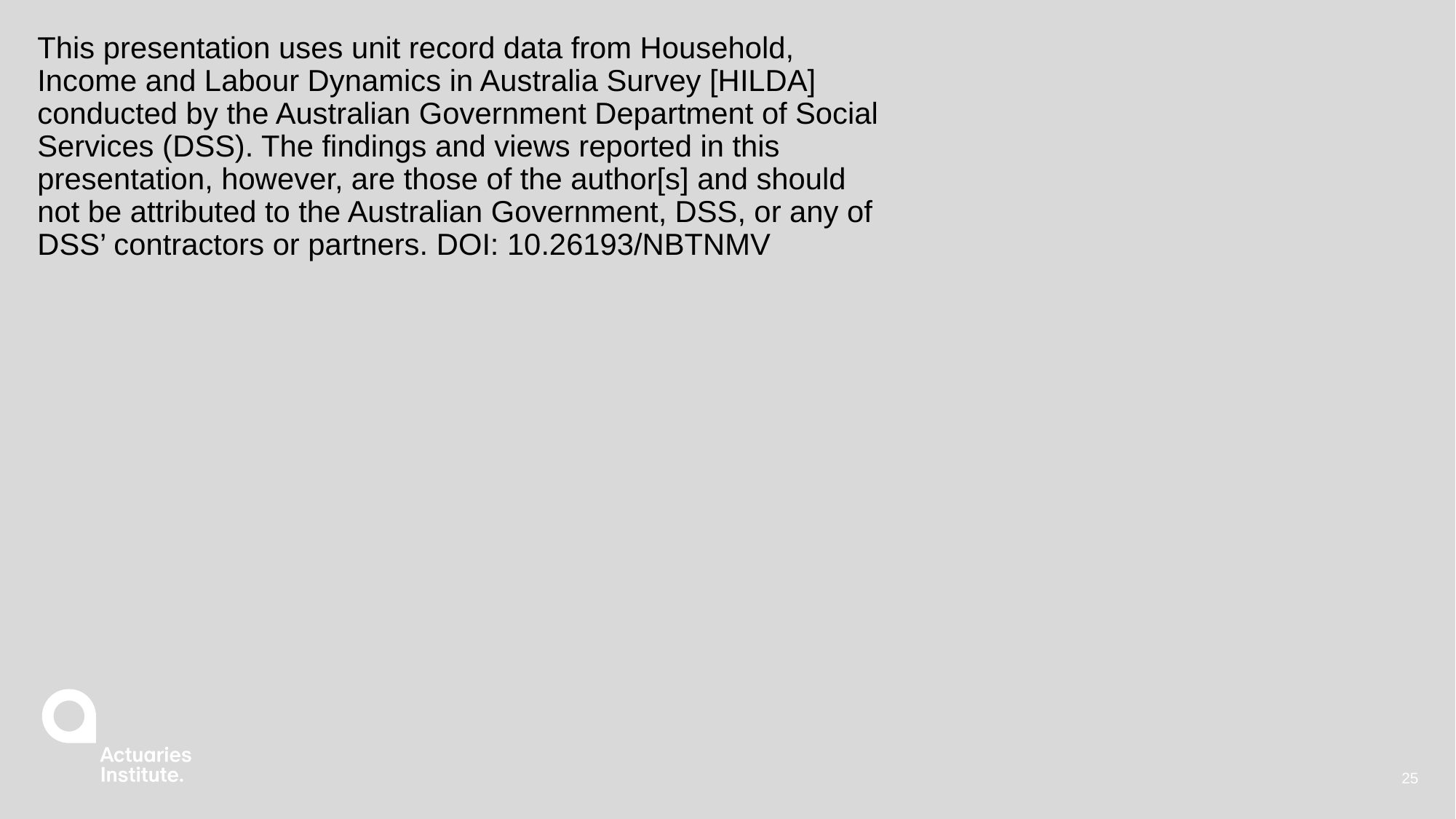

# This presentation uses unit record data from Household, Income and Labour Dynamics in Australia Survey [HILDA] conducted by the Australian Government Department of Social Services (DSS). The findings and views reported in this presentation, however, are those of the author[s] and should not be attributed to the Australian Government, DSS, or any of DSS’ contractors or partners. DOI: 10.26193/NBTNMV
25